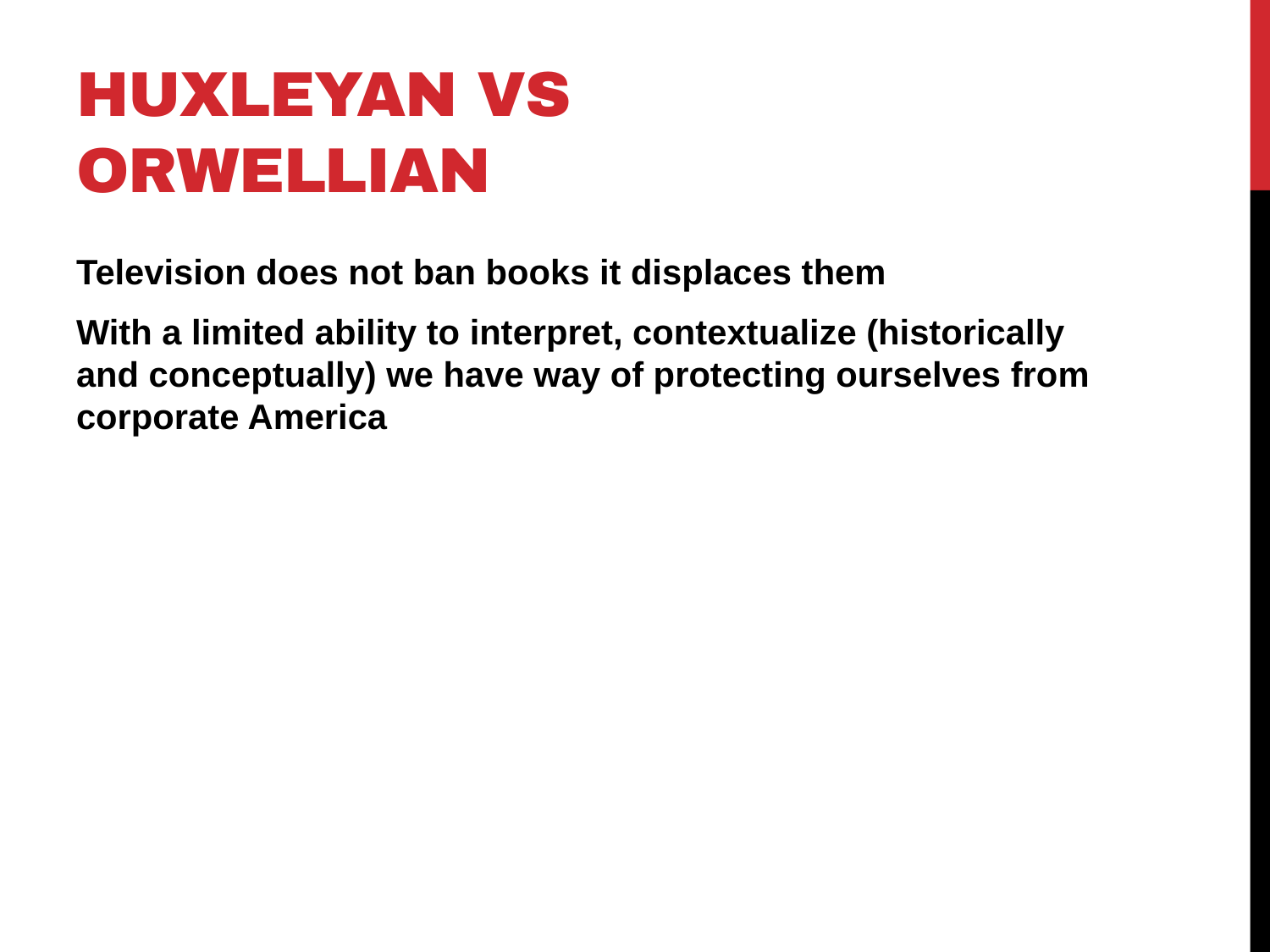

# Huxleyan vs Orwellian
Television does not ban books it displaces them
With a limited ability to interpret, contextualize (historically and conceptually) we have way of protecting ourselves from corporate America